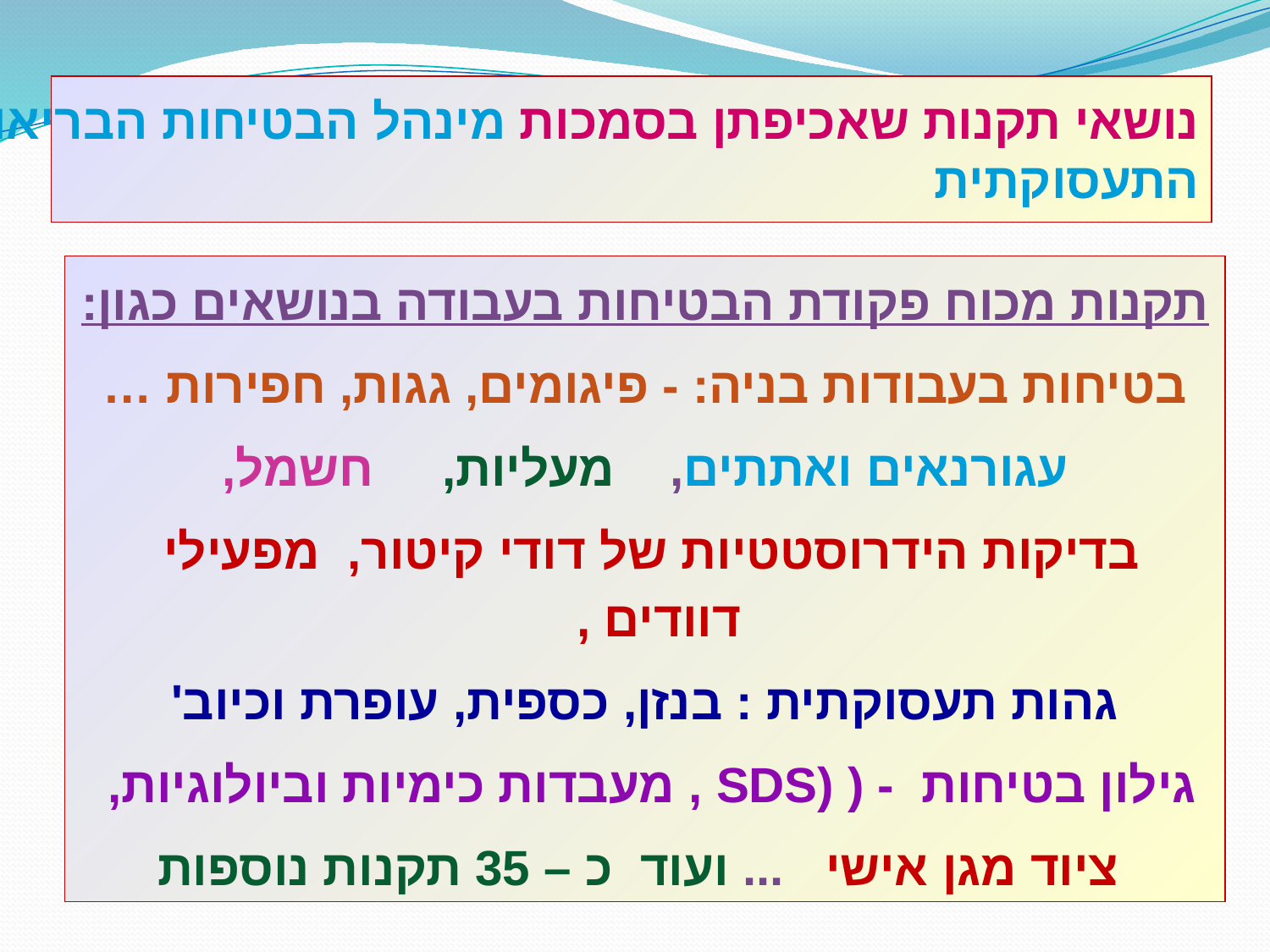

נושאי תקנות שאכיפתן בסמכות מינהל הבטיחות הבריאות
התעסוקתית
תקנות מכוח פקודת הבטיחות בעבודה בנושאים כגון:
בטיחות בעבודות בניה: - פיגומים, גגות, חפירות …
עגורנאים ואתתים,    מעליות,     חשמל,
בדיקות הידרוסטטיות של דודי קיטור,  מפעילי  דוודים ,
גהות תעסוקתית : בנזן, כספית, עופרת וכיוב'
גילון בטיחות  - ( (SDS , מעבדות כימיות וביולוגיות,
  ציוד מגן אישי   ... ועוד  כ – 35 תקנות נוספות